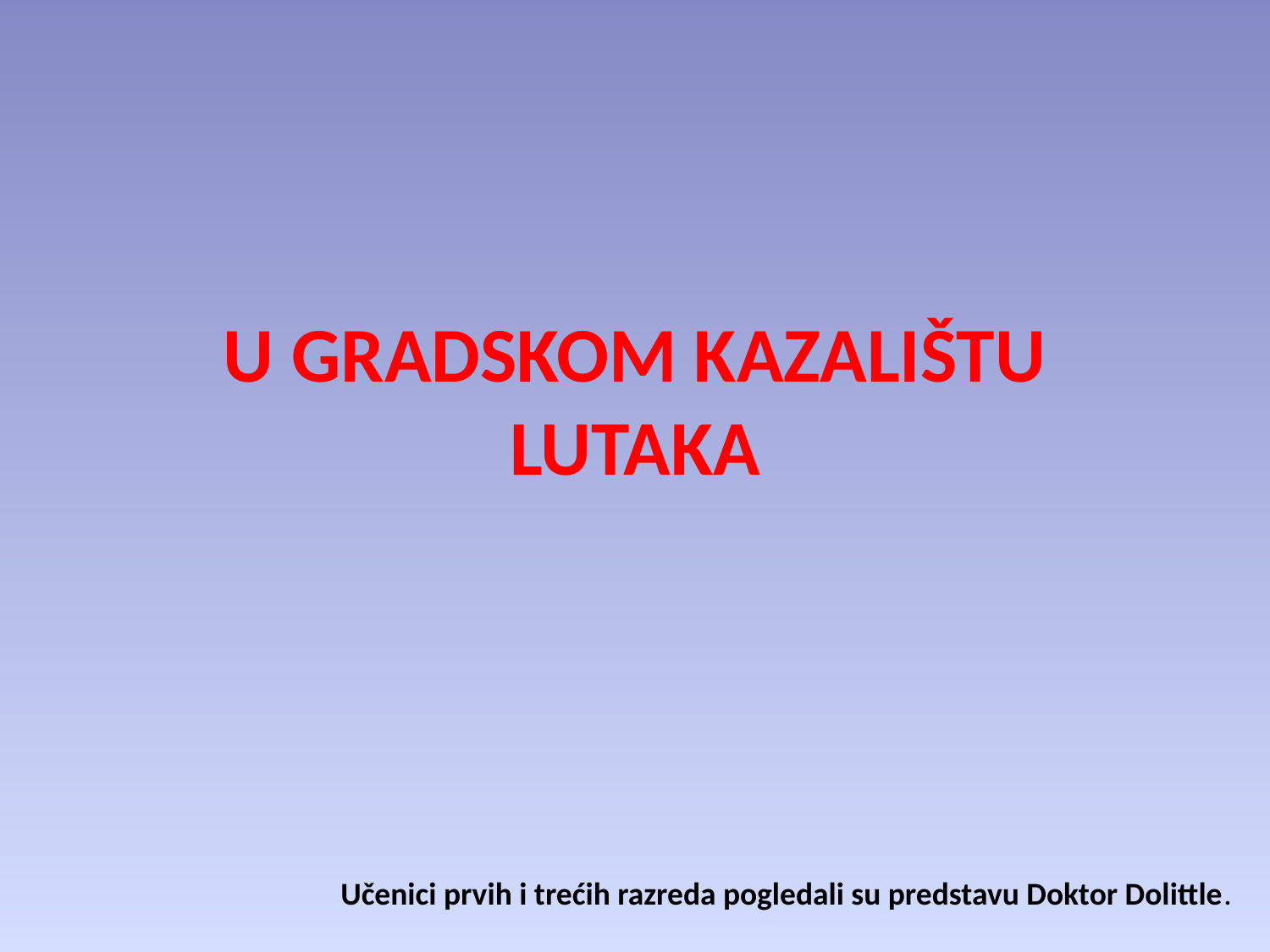

# U GRADSKOM KAZALIŠTU LUTAKA
Učenici prvih i trećih razreda pogledali su predstavu Doktor Dolittle.